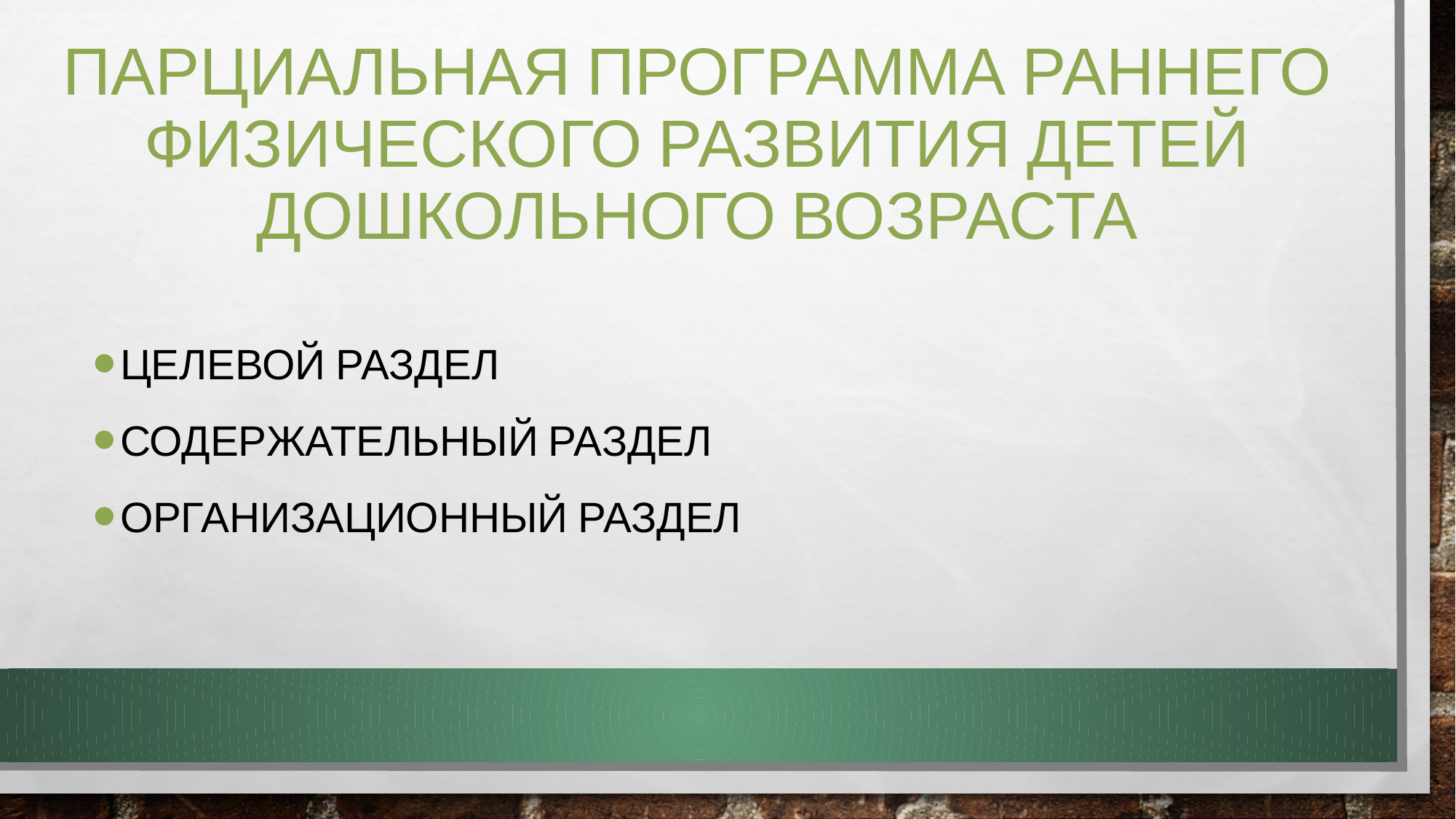

# Парциальная программа раннего физического развития детей дошкольного возраста
Целевой раздел
Содержательный раздел
Организационный раздел